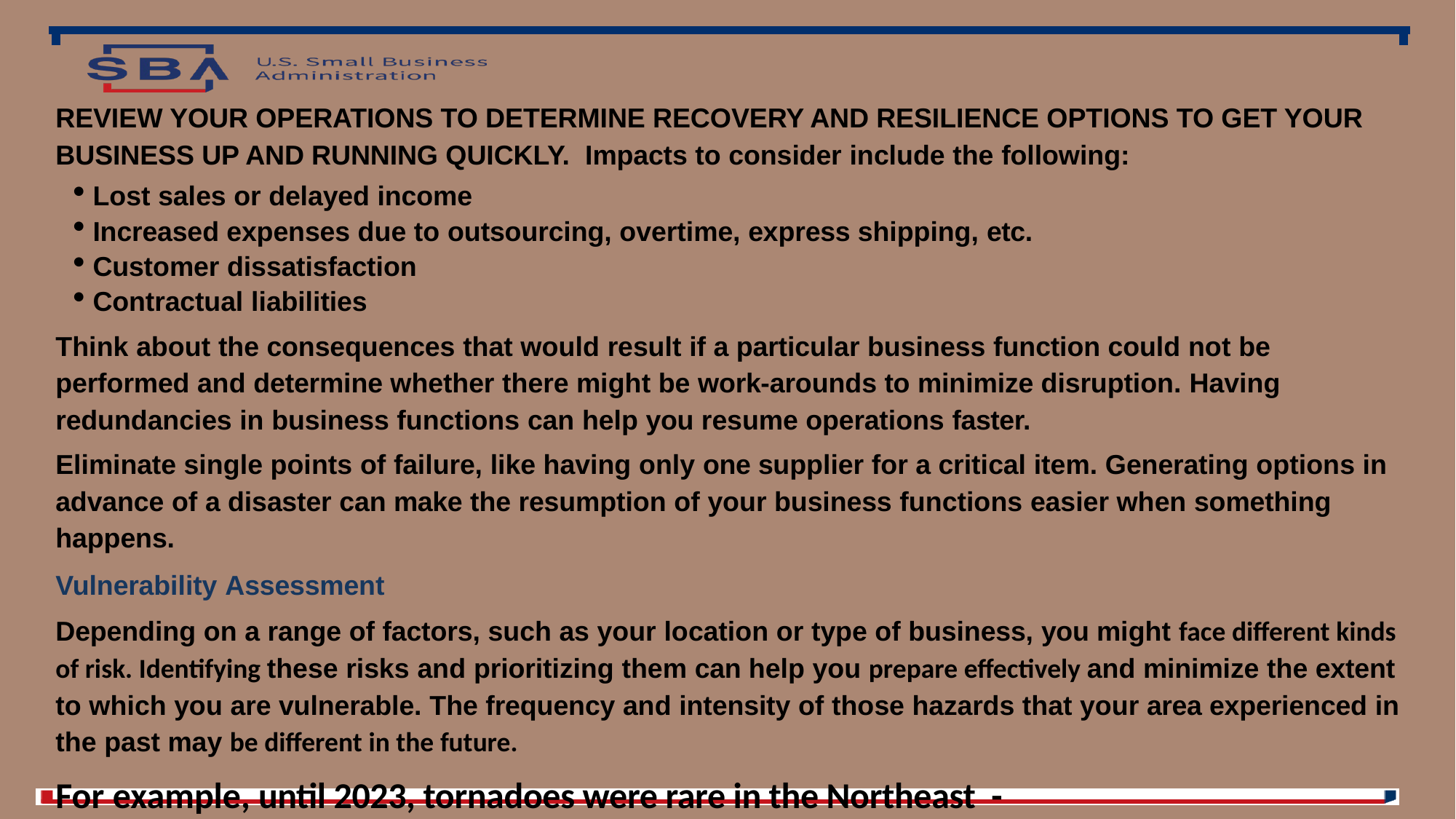

REVIEW YOUR OPERATIONS TO DETERMINE RECOVERY AND RESILIENCE OPTIONS TO GET YOUR BUSINESS UP AND RUNNING QUICKLY.  Impacts to consider include the following:
Lost sales or delayed income
Increased expenses due to outsourcing, overtime, express shipping, etc.
Customer dissatisfaction
Contractual liabilities
Think about the consequences that would result if a particular business function could not be performed and determine whether there might be work-arounds to minimize disruption. Having redundancies in business functions can help you resume operations faster.
Eliminate single points of failure, like having only one supplier for a critical item. Generating options in advance of a disaster can make the resumption of your business functions easier when something happens.
Vulnerability Assessment
Depending on a range of factors, such as your location or type of business, you might face diﬀerent kinds of risk. Identifying these risks and prioritizing them can help you prepare eﬀectively and minimize the extent to which you are vulnerable. The frequency and intensity of those hazards that your area experienced in the past may be diﬀerent in the future.
For example, until 2023, tornadoes were rare in the Northeast  -
7